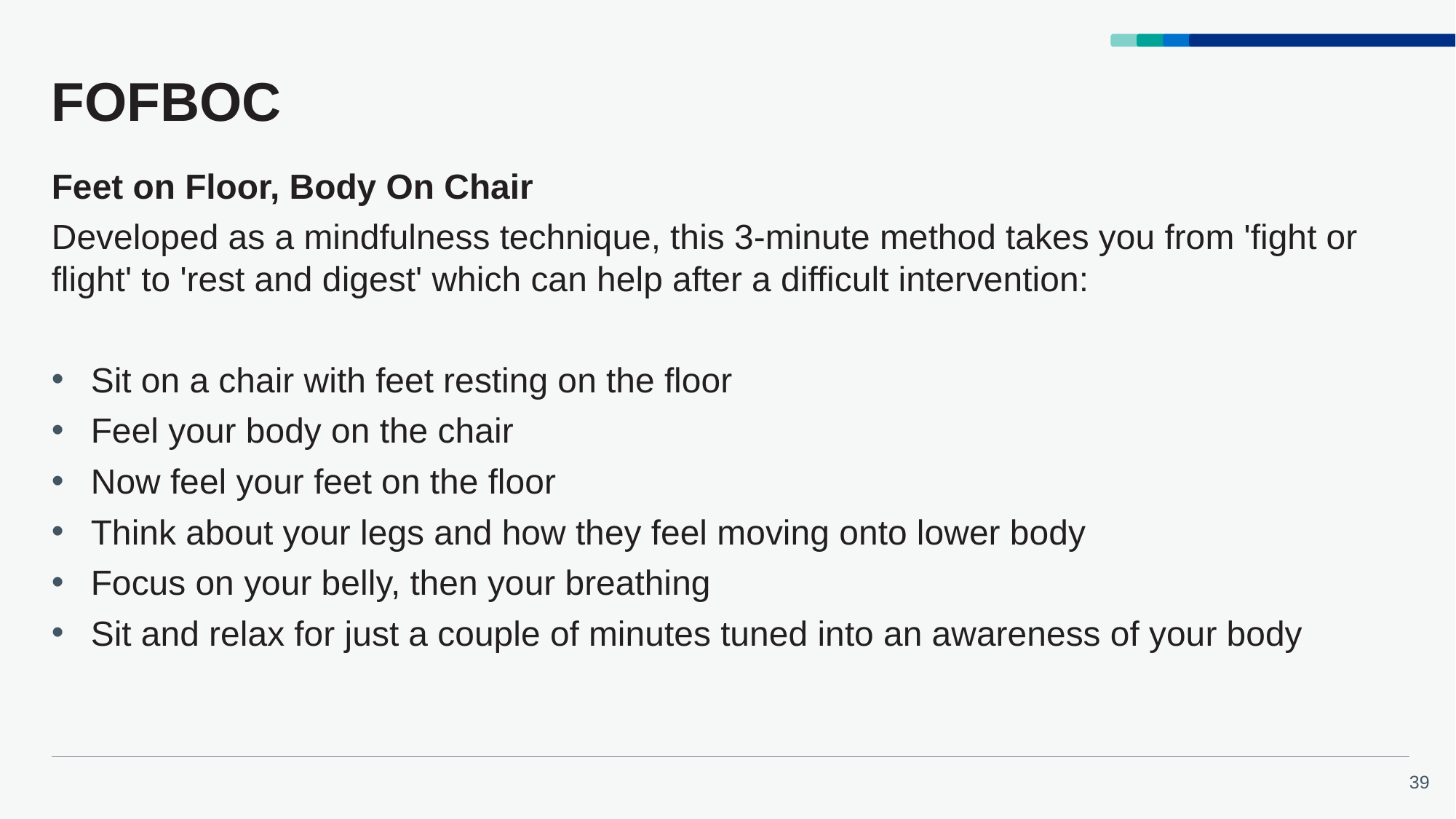

# FOFBOC
Feet on Floor, Body On Chair
Developed as a mindfulness technique, this 3-minute method takes you from 'fight or flight' to 'rest and digest' which can help after a difficult intervention:

Sit on a chair with feet resting on the floor
Feel your body on the chair
Now feel your feet on the floor
Think about your legs and how they feel moving onto lower body
Focus on your belly, then your breathing
Sit and relax for just a couple of minutes tuned into an awareness of your body